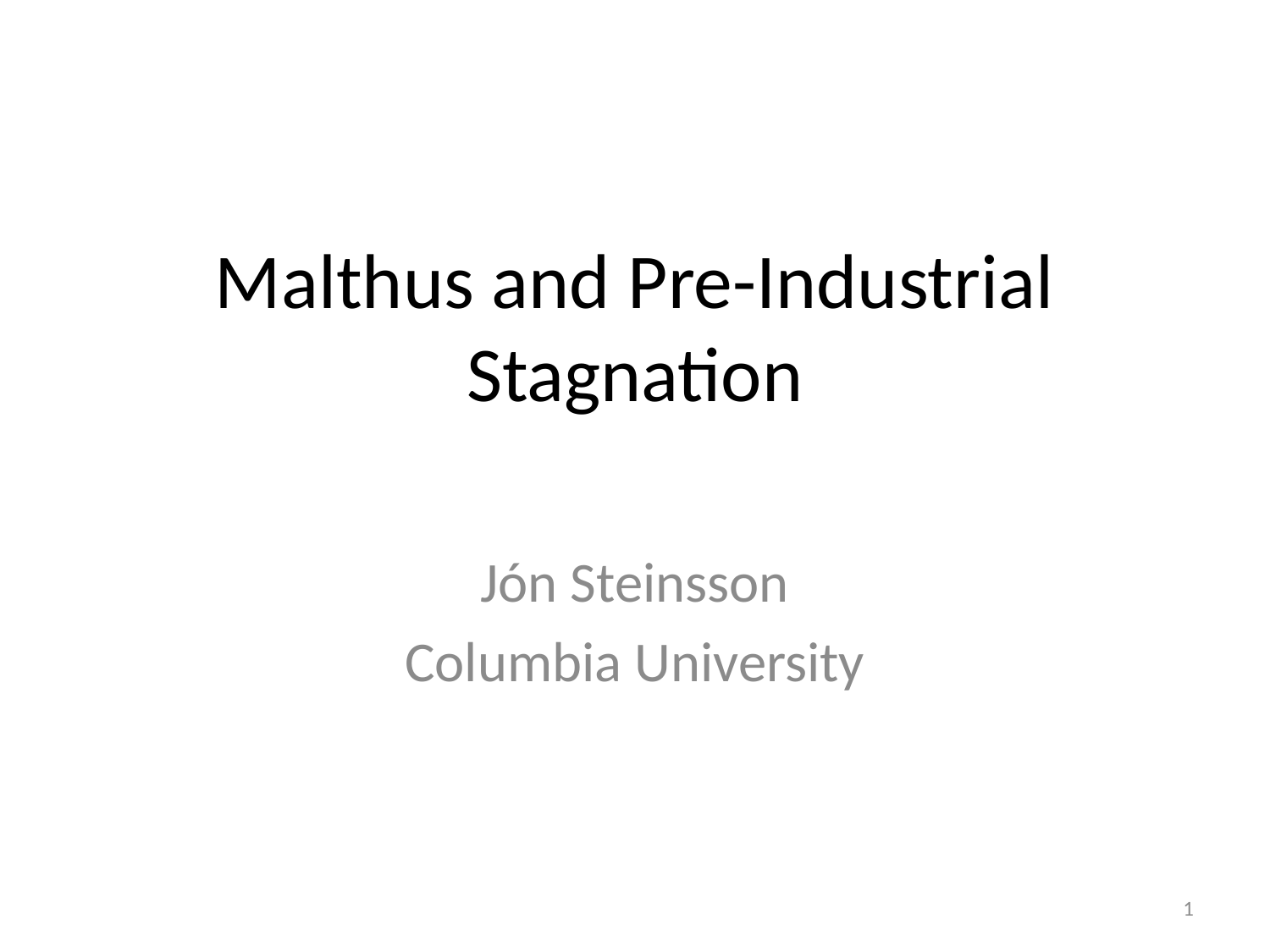

# Malthus and Pre-Industrial Stagnation
Jón Steinsson
Columbia University
1